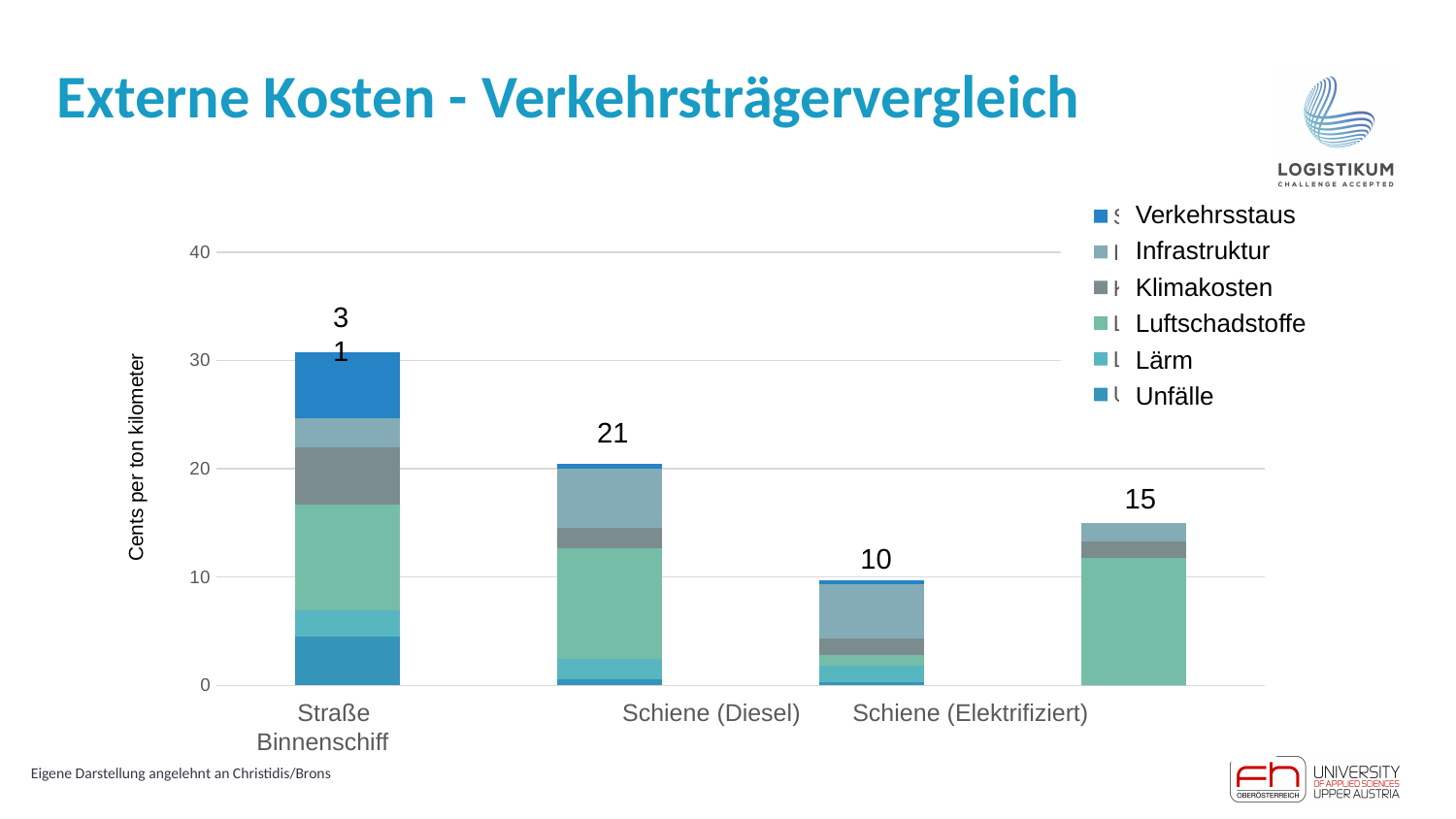

# Externe Kosten - Verkehrsträgervergleich

### Chart

| Category | Unfälle | Lärm | Luftschafstoffe | Klima | Infrastruktur | Stau |
|---|---|---|---|---|---|---|
| Straße | 4.50134016749236 | 2.3792297388122776 | 9.830631062326955 | 5.2281806248600216 | 2.7104081806673093 | 6.124090405489754 |
| Schiene (Diesel) | 0.5369515868825179 | 1.8818121093586515 | 10.254059784879619 | 1.9010286013463367 | 5.432872380512528 | 0.44025000324842894 |
| Schiene (elektrifiziert) | 0.330424212137523 | 1.4922743151175901 | 1.001437763355768 | 1.4585486567012014 | 5.042532843903752 | 0.4086190407990971 |
| Wasserstraße | 0.0 | 0.0 | 11.7708634504275 | 1.519981789282231 | 1.7114879416116142 | 0.0 |
Verkehrsstaus
Infrastruktur
Klimakosten
Luftschadstoffe
Lärm
Unfälle
31
Cents per ton kilometer
21
15
10
      Straße		           Schiene (Diesel)	  Schiene (Elektrifiziert) 	   Binnenschiff
  ROAD			     RAIL (DIESEL)	         RAIL (ELECTRIFIED)            	    INLAND NAVIGATION
Eigene Darstellung angelehnt an Christidis/Brons